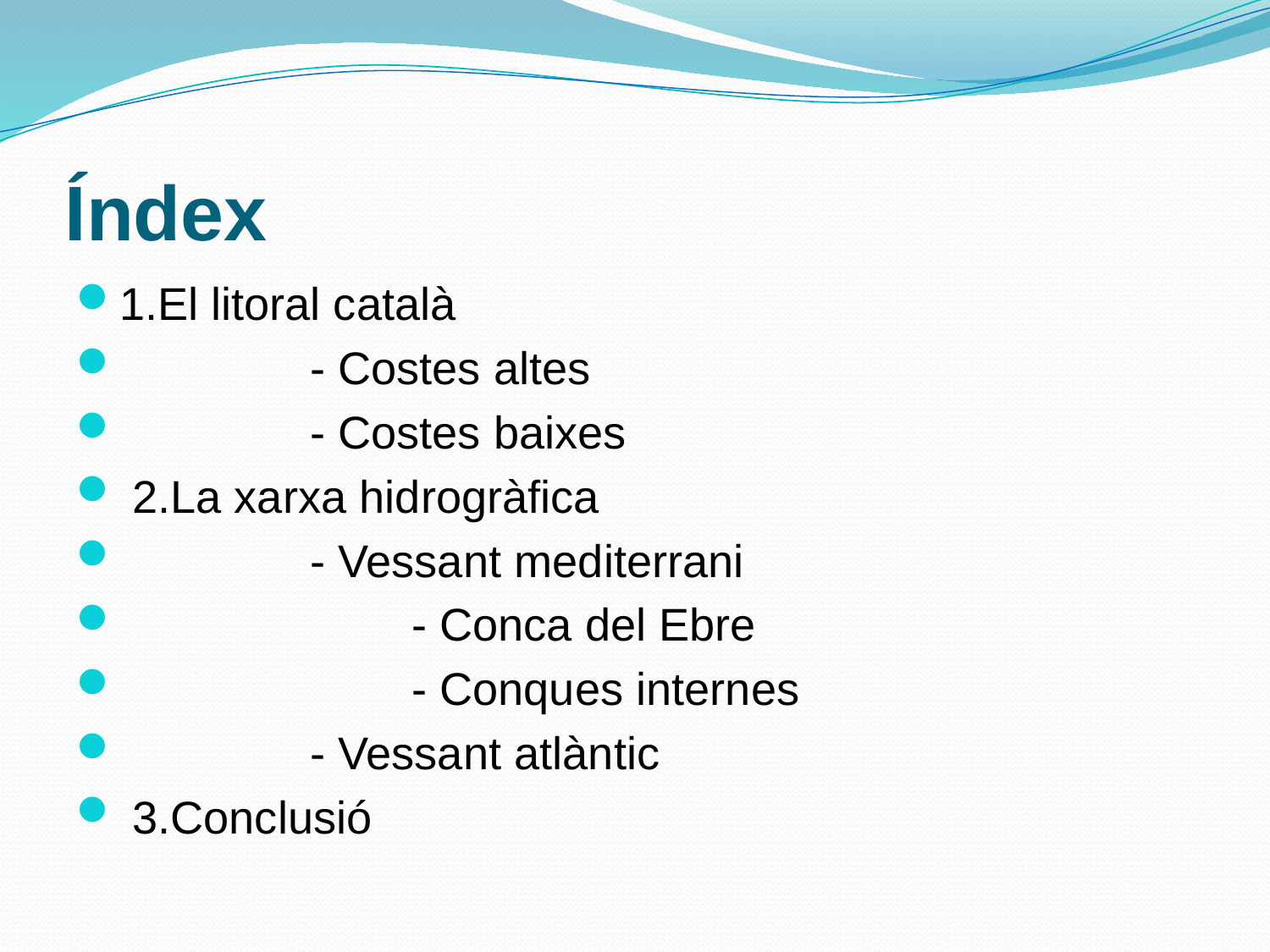

# Índex
1.El litoral català
               - Costes altes
               - Costes baixes
 2.La xarxa hidrogràfica
               - Vessant mediterrani
                       - Conca del Ebre
                       - Conques internes
               - Vessant atlàntic
 3.Conclusió